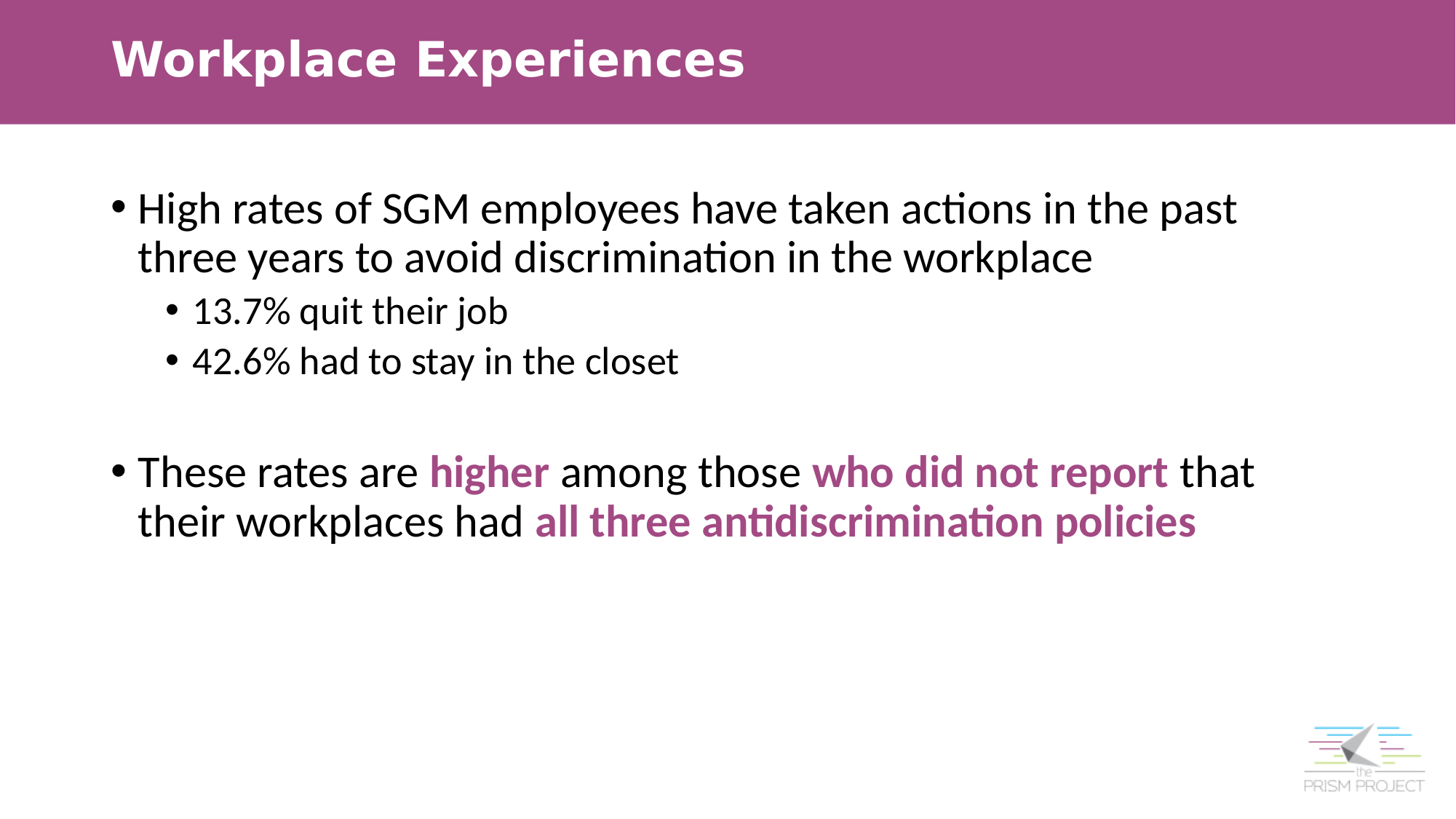

Workplace Experiences
High rates of SGM employees have taken actions in the past three years to avoid discrimination in the workplace
13.7% quit their job
42.6% had to stay in the closet

These rates are higher among those who did not report that their workplaces had all three antidiscrimination policies